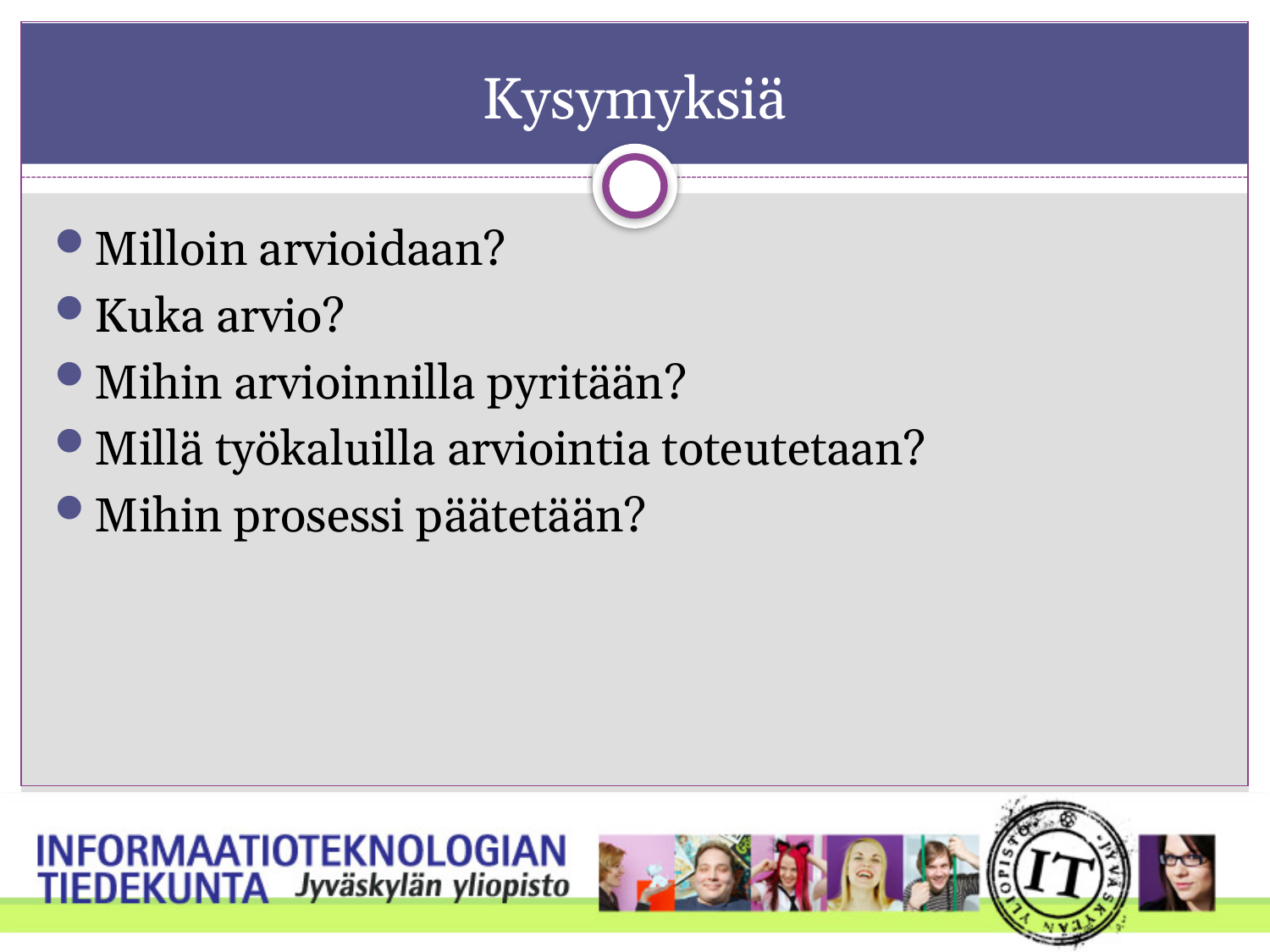

# Kysymyksiä
Milloin arvioidaan?
Kuka arvio?
Mihin arvioinnilla pyritään?
Millä työkaluilla arviointia toteutetaan?
Mihin prosessi päätetään?